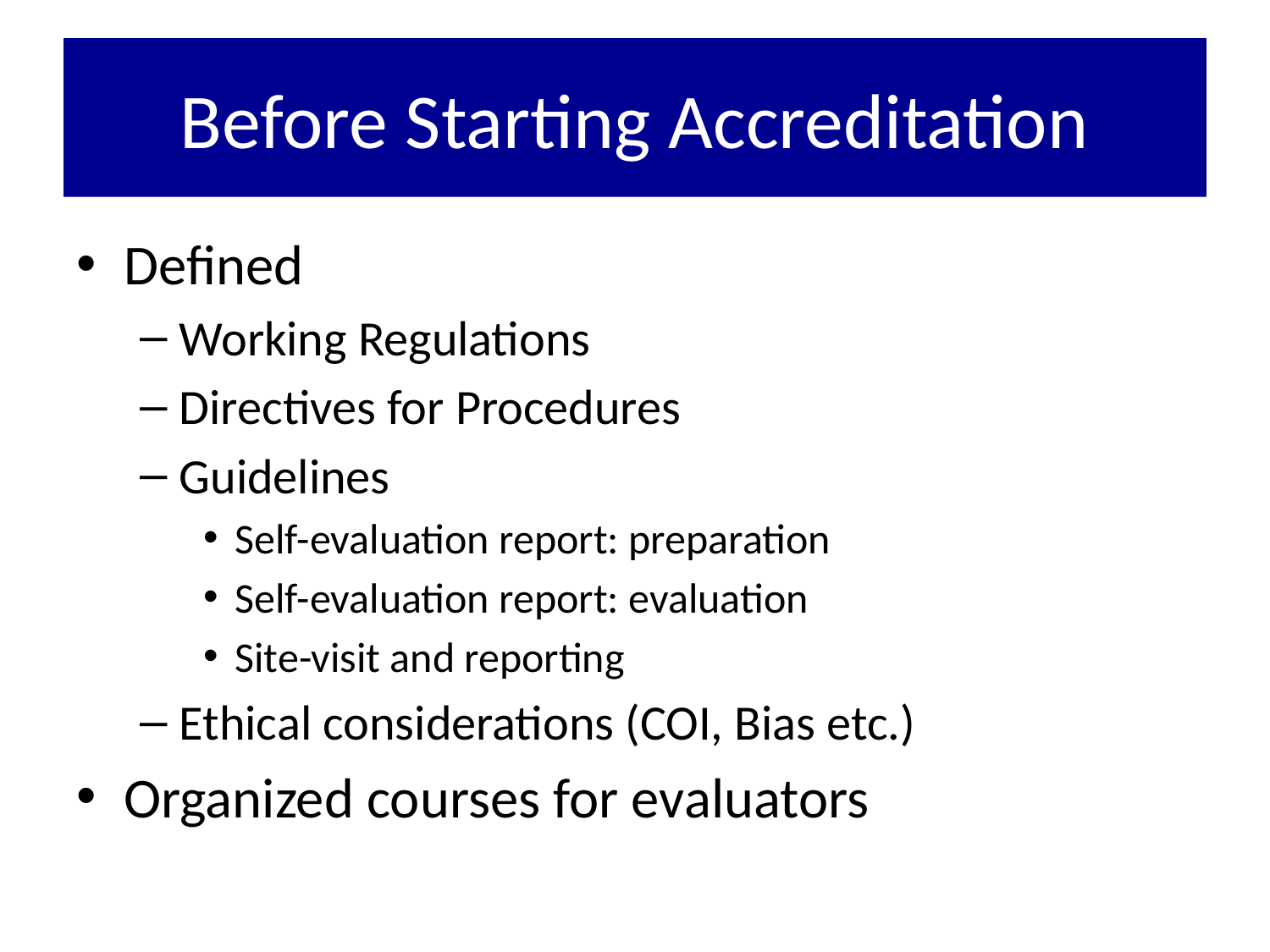

# Before Starting Accreditation
Defined
Working Regulations
Directives for Procedures
Guidelines
Self-evaluation report: preparation
Self-evaluation report: evaluation
Site-visit and reporting
Ethical considerations (COI, Bias etc.)
Organized courses for evaluators